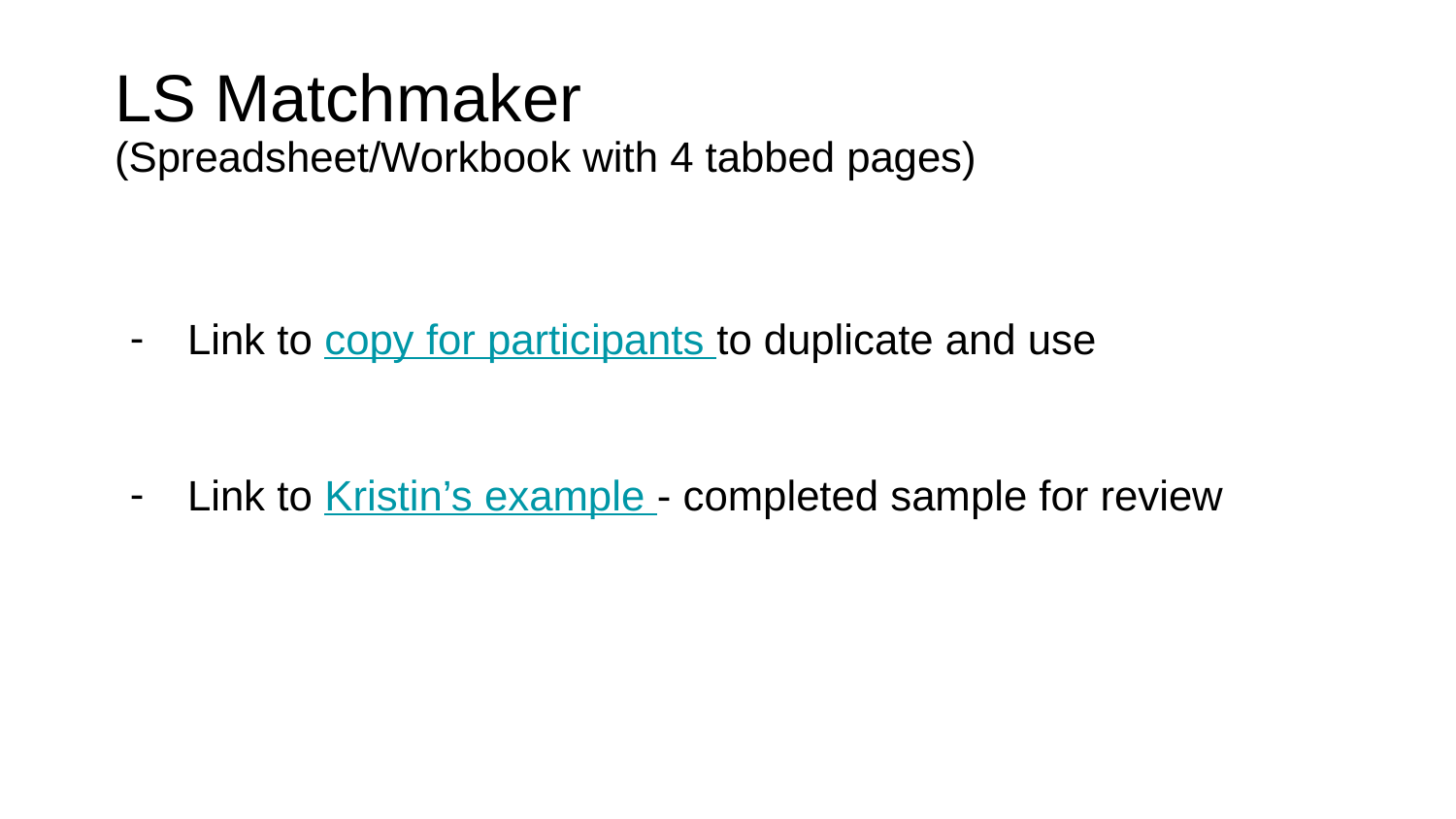

# LS Matchmaker
(Spreadsheet/Workbook with 4 tabbed pages)

Link to copy for participants to duplicate and use

Link to Kristin’s example - completed sample for review